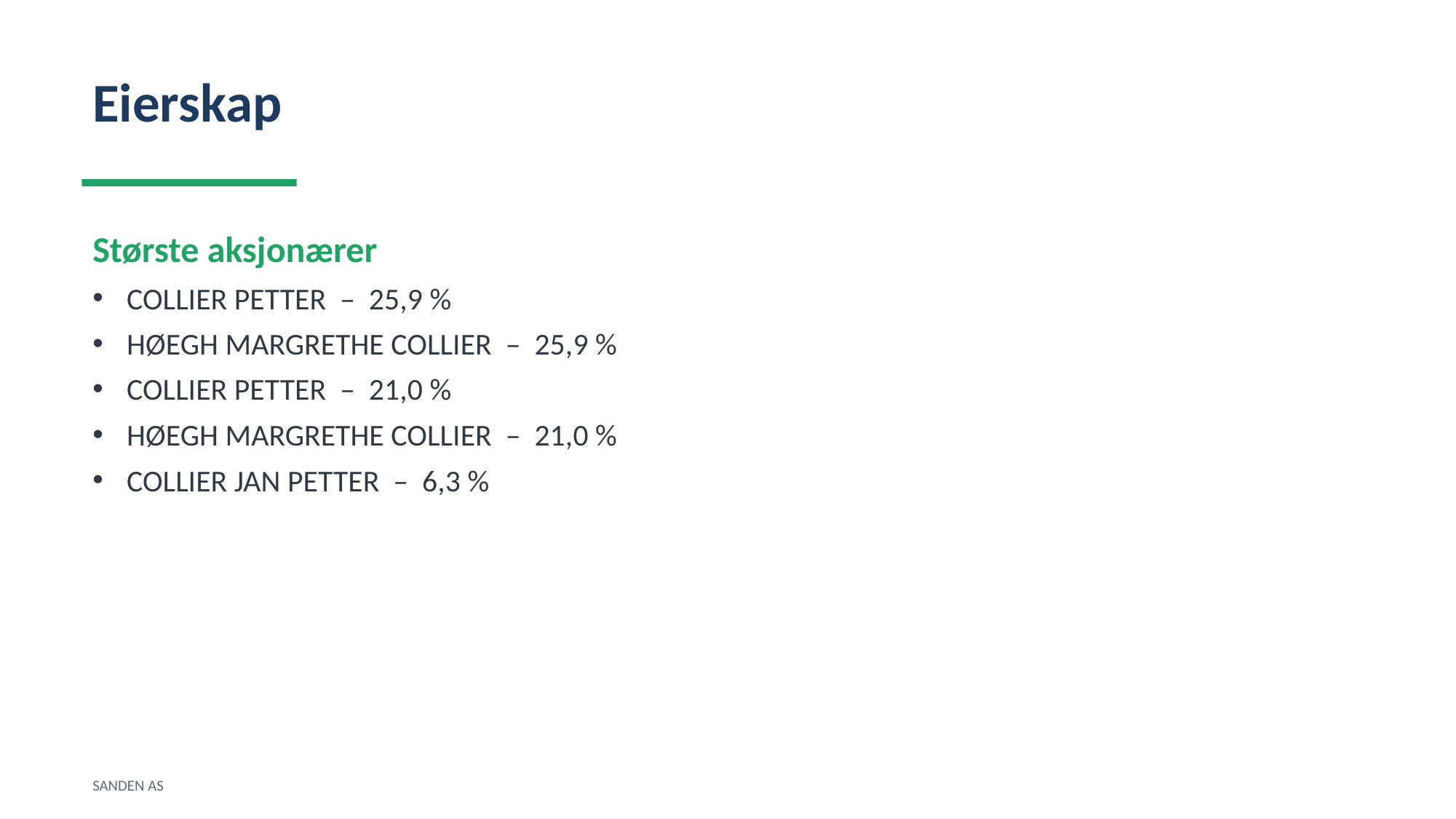

Eierskap

Største aksjonærer
COLLIER PETTER  –  25,9 %
HØEGH MARGRETHE COLLIER  –  25,9 %
COLLIER PETTER  –  21,0 %
HØEGH MARGRETHE COLLIER  –  21,0 %
COLLIER JAN PETTER  –  6,3 %
SANDEN AS